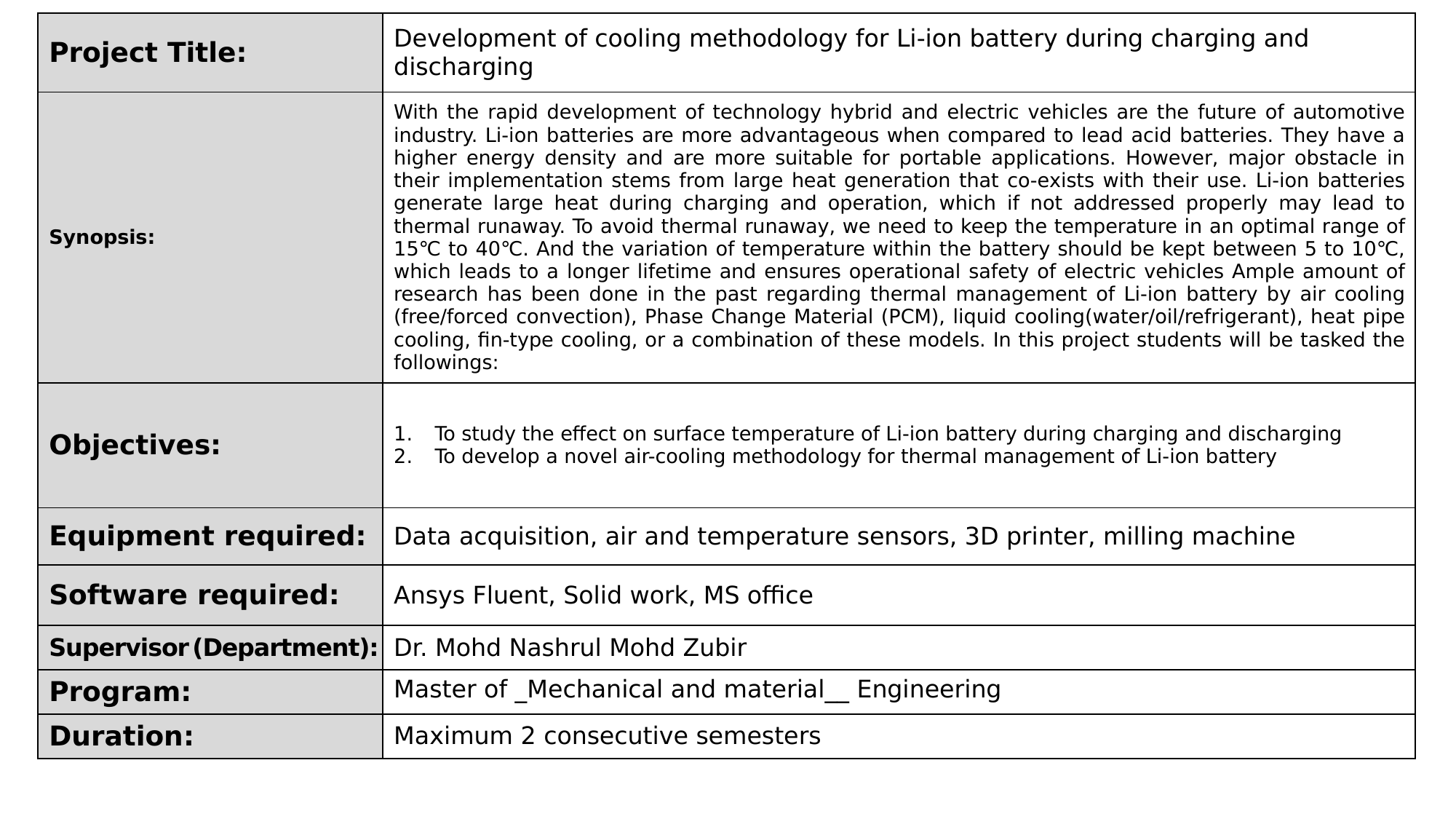

| Project Title: | Development of cooling methodology for Li-ion battery during charging and discharging |
| --- | --- |
| Synopsis: | With the rapid development of technology hybrid and electric vehicles are the future of automotive industry. Li-ion batteries are more advantageous when compared to lead acid batteries. They have a higher energy density and are more suitable for portable applications. However, major obstacle in their implementation stems from large heat generation that co-exists with their use. Li-ion batteries generate large heat during charging and operation, which if not addressed properly may lead to thermal runaway. To avoid thermal runaway, we need to keep the temperature in an optimal range of 15℃ to 40℃. And the variation of temperature within the battery should be kept between 5 to 10℃, which leads to a longer lifetime and ensures operational safety of electric vehicles Ample amount of research has been done in the past regarding thermal management of Li-ion battery by air cooling (free/forced convection), Phase Change Material (PCM), liquid cooling(water/oil/refrigerant), heat pipe cooling, fin-type cooling, or a combination of these models. In this project students will be tasked the followings: |
| Objectives: | To study the effect on surface temperature of Li-ion battery during charging and discharging To develop a novel air-cooling methodology for thermal management of Li-ion battery |
| Equipment required: | Data acquisition, air and temperature sensors, 3D printer, milling machine |
| Software required: | Ansys Fluent, Solid work, MS office |
| Supervisor (Department): | Dr. Mohd Nashrul Mohd Zubir |
| Program: | Master of \_Mechanical and material\_\_ Engineering |
| Duration: | Maximum 2 consecutive semesters |